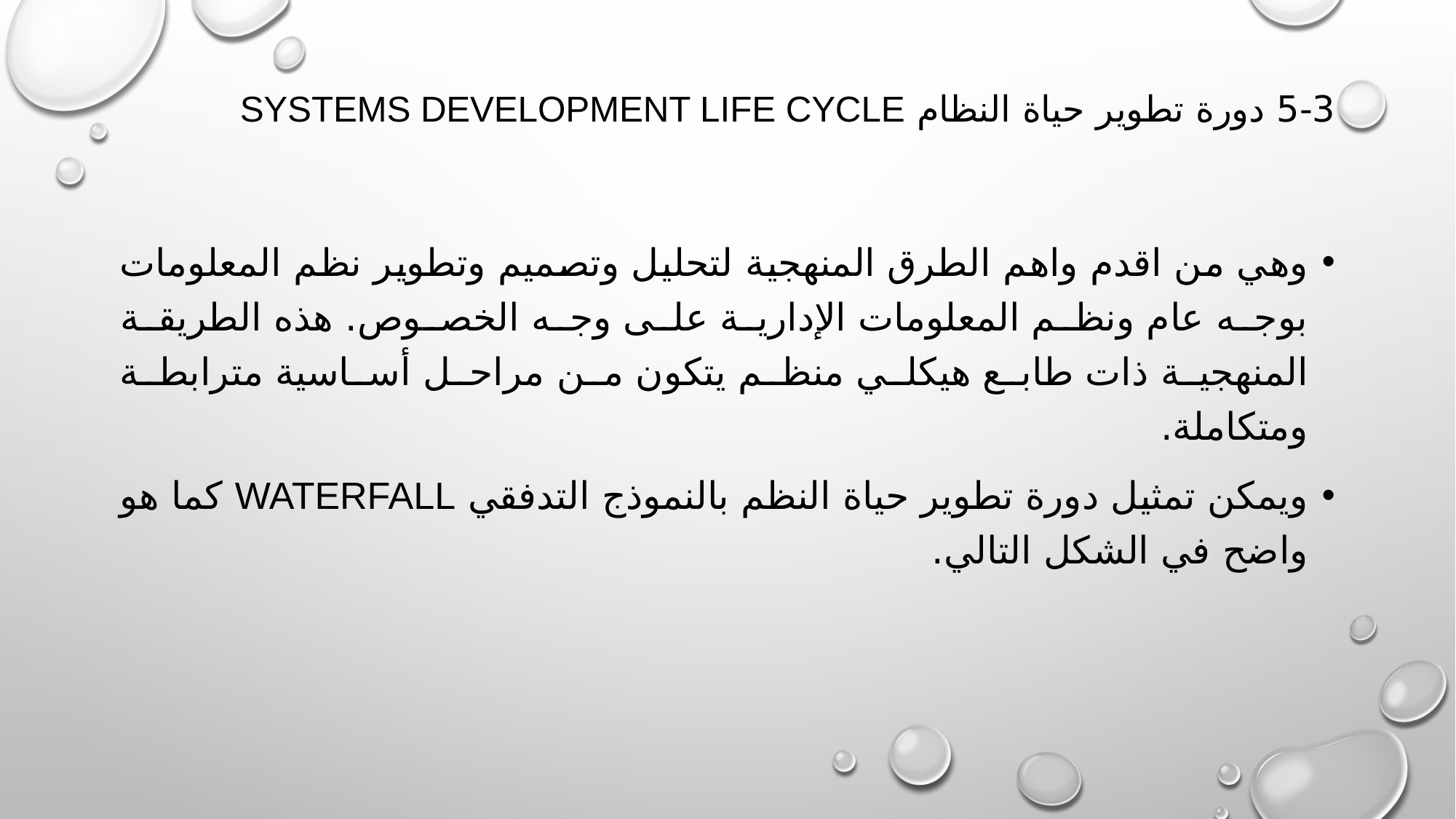

# 5-3 دورة تطوير حياة النظام systems development life cycle
وهي من اقدم واهم الطرق المنهجية لتحليل وتصميم وتطوير نظم المعلومات بوجه عام ونظم المعلومات الإدارية على وجه الخصوص. هذه الطريقة المنهجية ذات طابع هيكلي منظم يتكون من مراحل أساسية مترابطة ومتكاملة.
ويمكن تمثيل دورة تطوير حياة النظم بالنموذج التدفقي waterfall كما هو واضح في الشكل التالي.